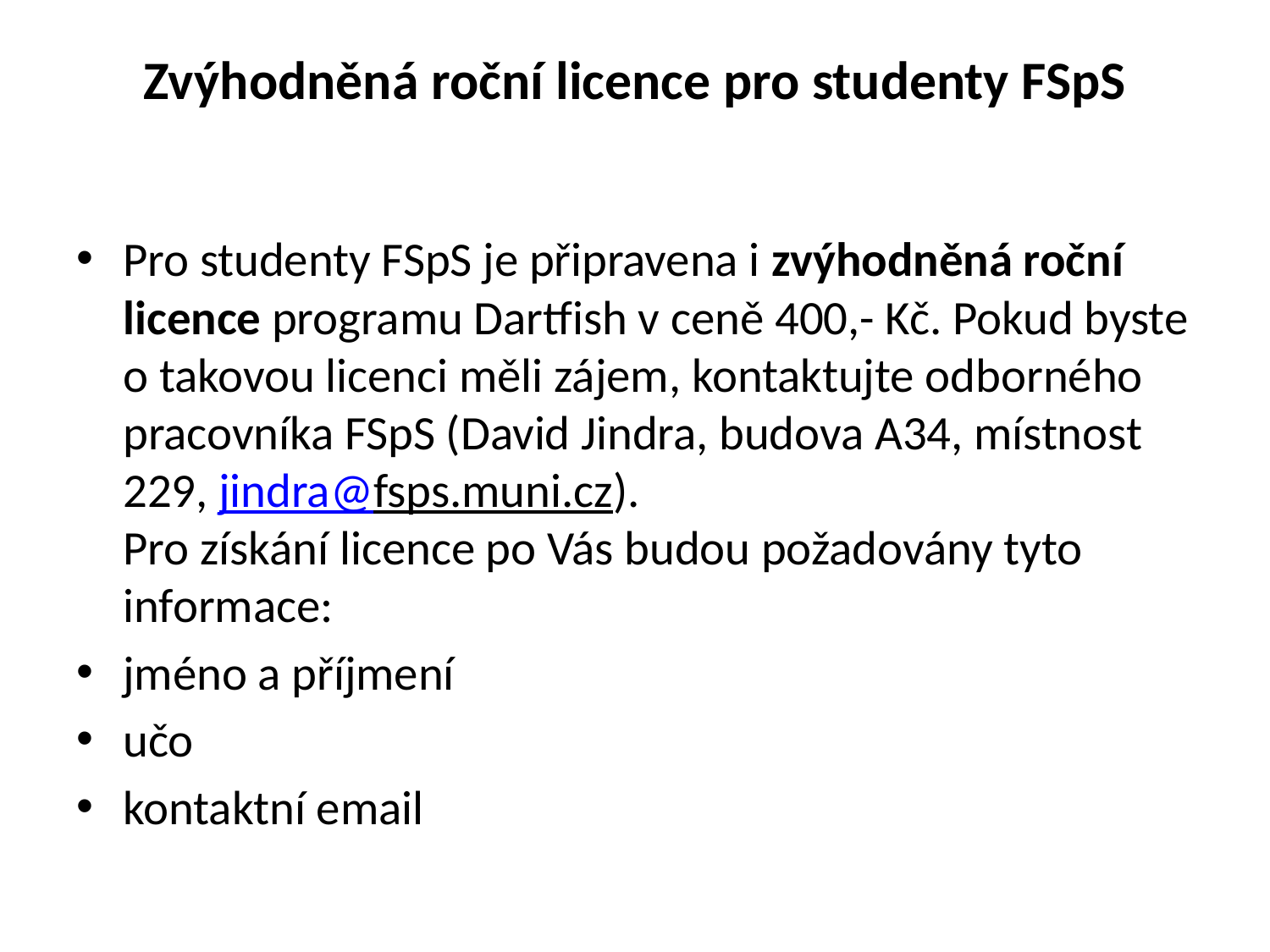

# Zvýhodněná roční licence pro studenty FSpS
Pro studenty FSpS je připravena i zvýhodněná roční licence programu Dartfish v ceně 400,- Kč. Pokud byste o takovou licenci měli zájem, kontaktujte odborného pracovníka FSpS (David Jindra, budova A34, místnost 229, jindra@fsps.muni.cz).
Pro získání licence po Vás budou požadovány tyto informace:
jméno a příjmení
učo
kontaktní email